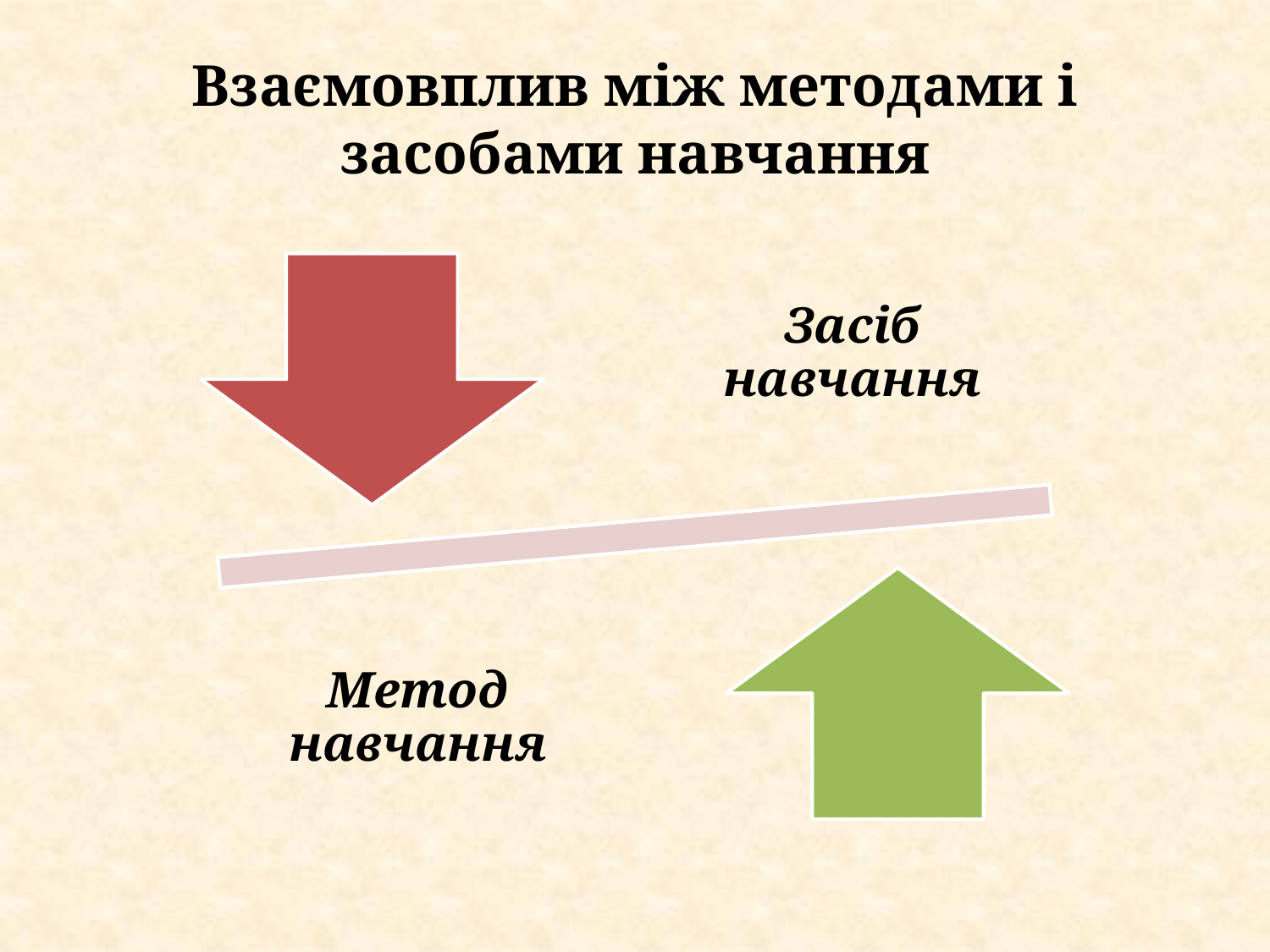

# Взаємовплив між методами і засобами навчання
Засіб навчання
Метод навчання